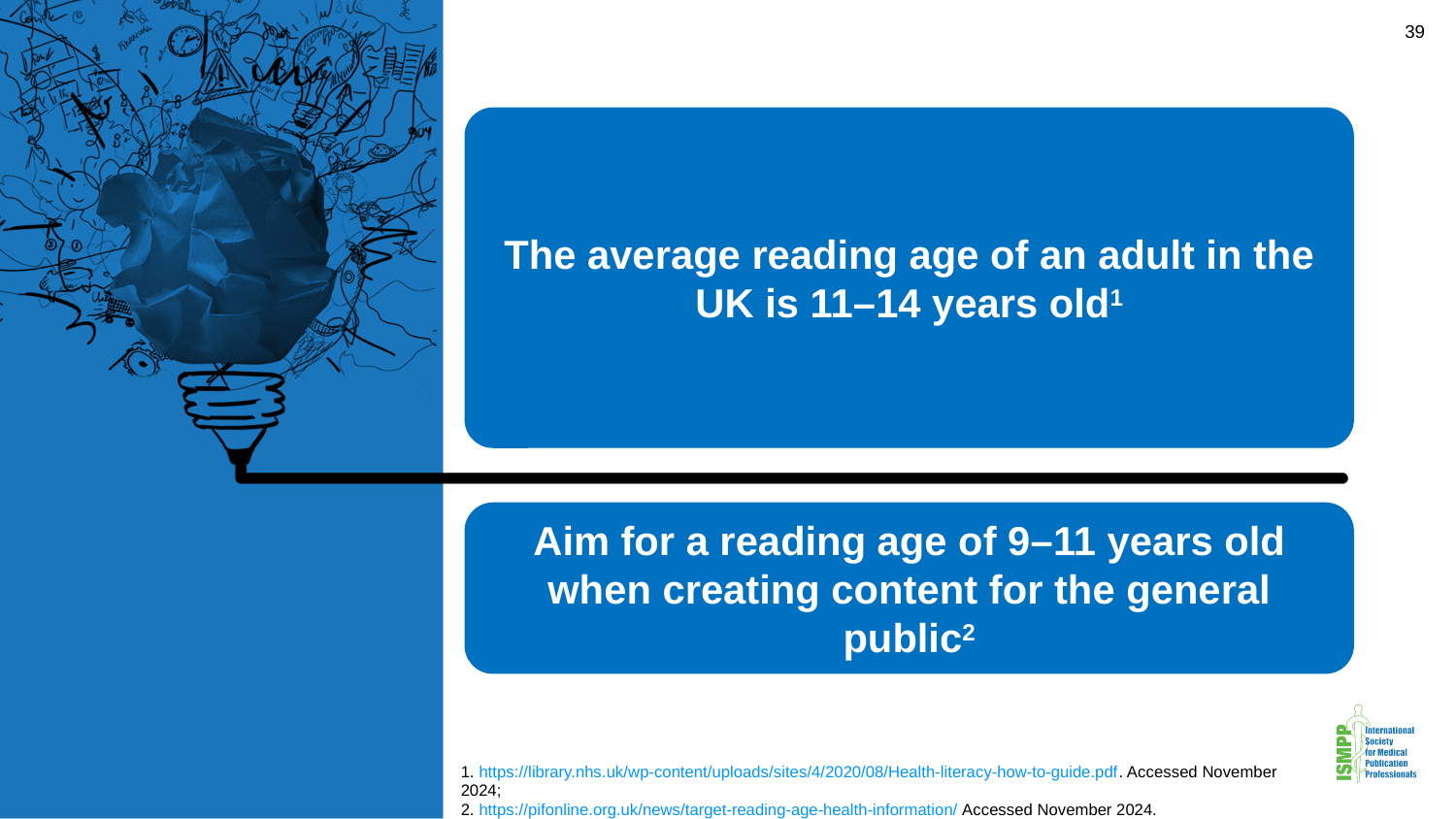

39
The average reading age of an adult in the UK is 11–14 years old1
Aim for a reading age of 9–11 years old when creating content for the general public2
1. https://library.nhs.uk/wp-content/uploads/sites/4/2020/08/Health-literacy-how-to-guide.pdf. Accessed November 2024;
2. https://pifonline.org.uk/news/target-reading-age-health-information/ Accessed November 2024.